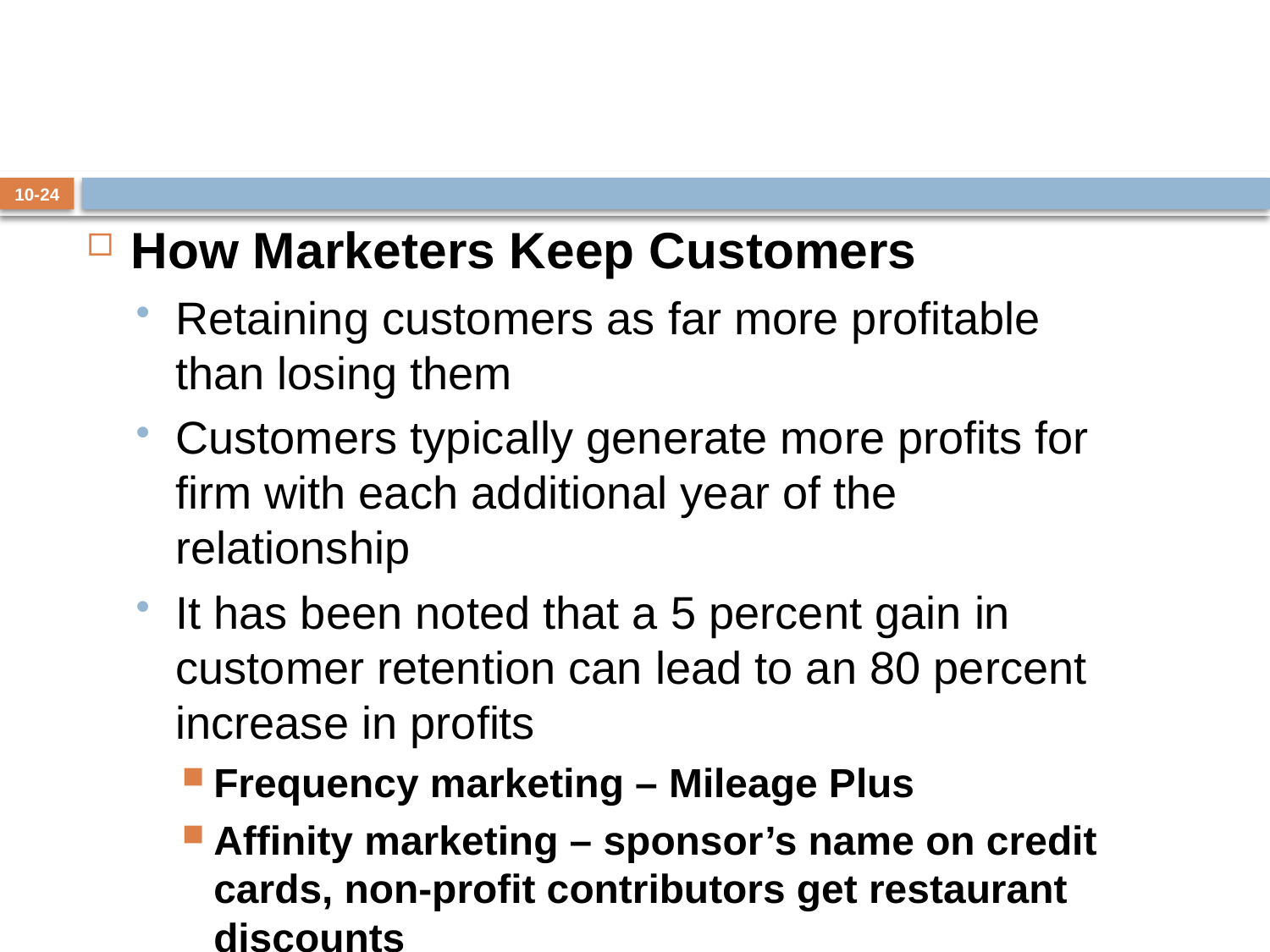

10-24
How Marketers Keep Customers
Retaining customers as far more profitable than losing them
Customers typically generate more profits for firm with each additional year of the relationship
It has been noted that a 5 percent gain in customer retention can lead to an 80 percent increase in profits
Frequency marketing – Mileage Plus
Affinity marketing – sponsor’s name on credit cards, non-profit contributors get restaurant discounts